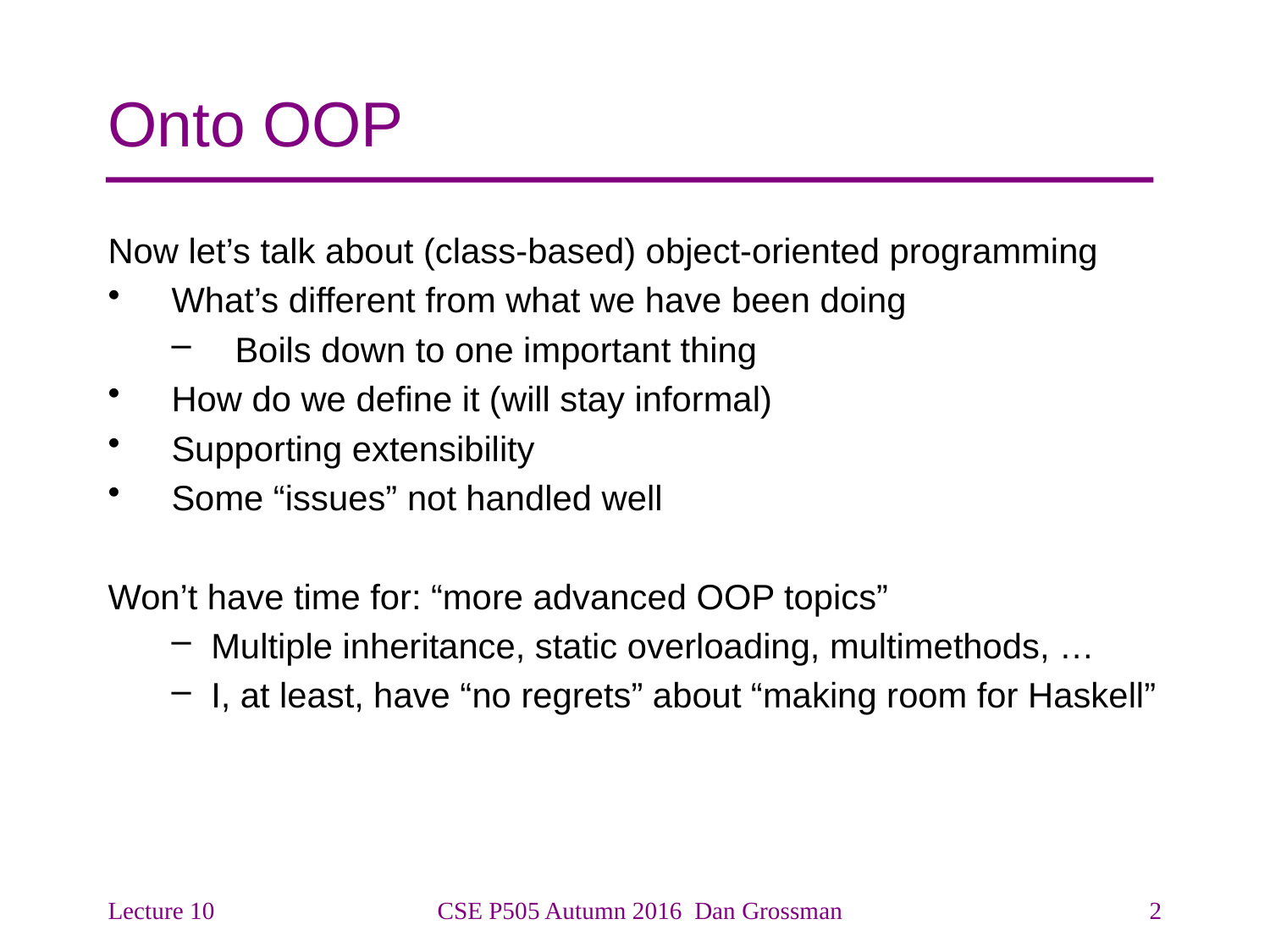

# Onto OOP
Now let’s talk about (class-based) object-oriented programming
What’s different from what we have been doing
Boils down to one important thing
How do we define it (will stay informal)
Supporting extensibility
Some “issues” not handled well

Won’t have time for: “more advanced OOP topics”
Multiple inheritance, static overloading, multimethods, …
I, at least, have “no regrets” about “making room for Haskell”
Lecture 10
CSE P505 Autumn 2016  Dan Grossman
2